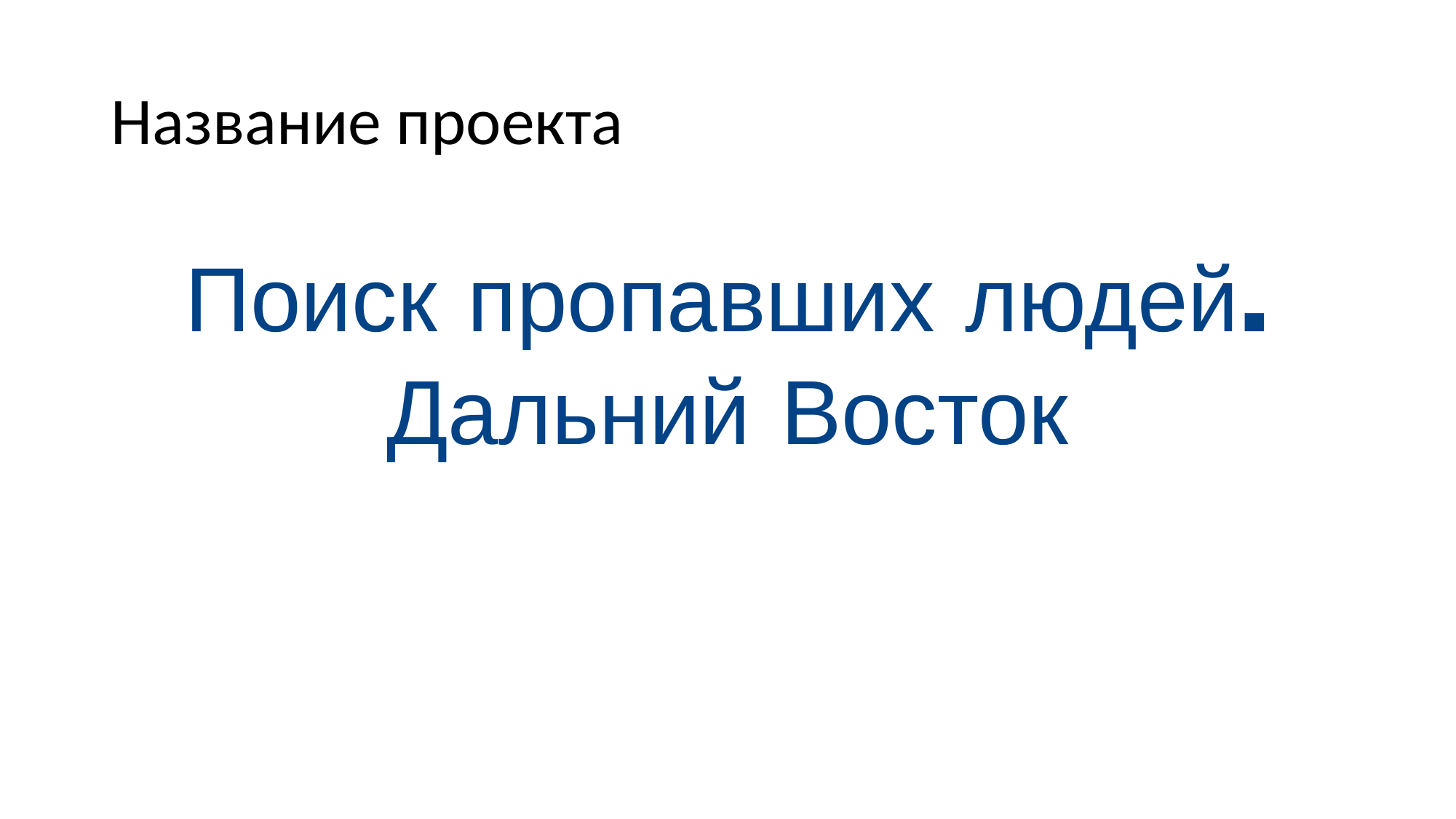

# Название проекта
Поиск пропавших людей.
Дальний Восток